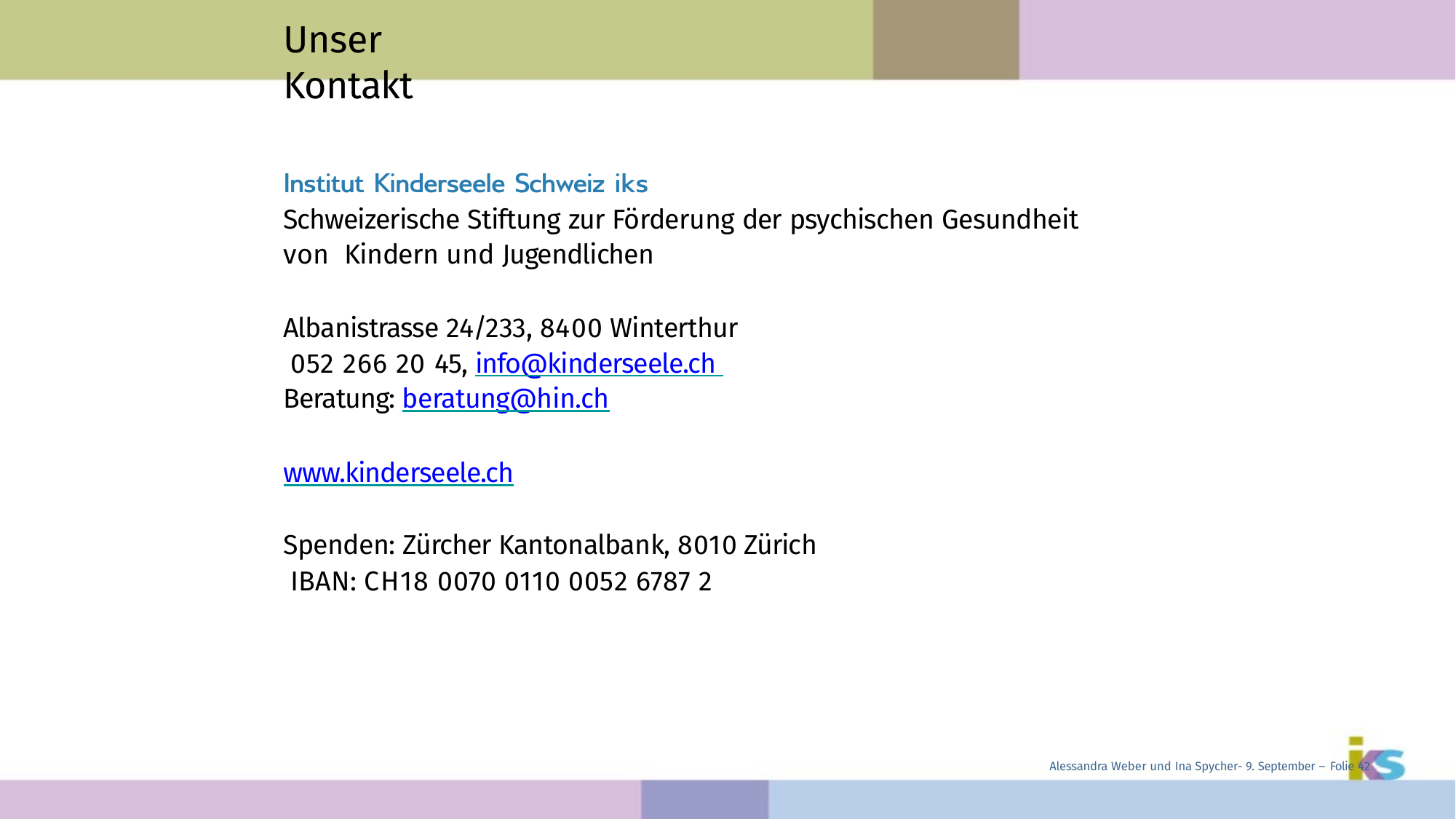

# Unser Kontakt
Institut Kinderseele Schweiz iks
Schweizerische Stiftung zur Förderung der psychischen Gesundheit von  Kindern und Jugendlichen

Albanistrasse 24/233, 8400 Winterthur  052 266 20 45, info@kinderseele.ch  Beratung: beratung@hin.ch

www.kinderseele.ch

Spenden: Zürcher Kantonalbank, 8010 Zürich  IBAN: CH18 0070 0110 0052 6787 2
Alessandra Weber und Ina Spycher- 9. September – Folie 42